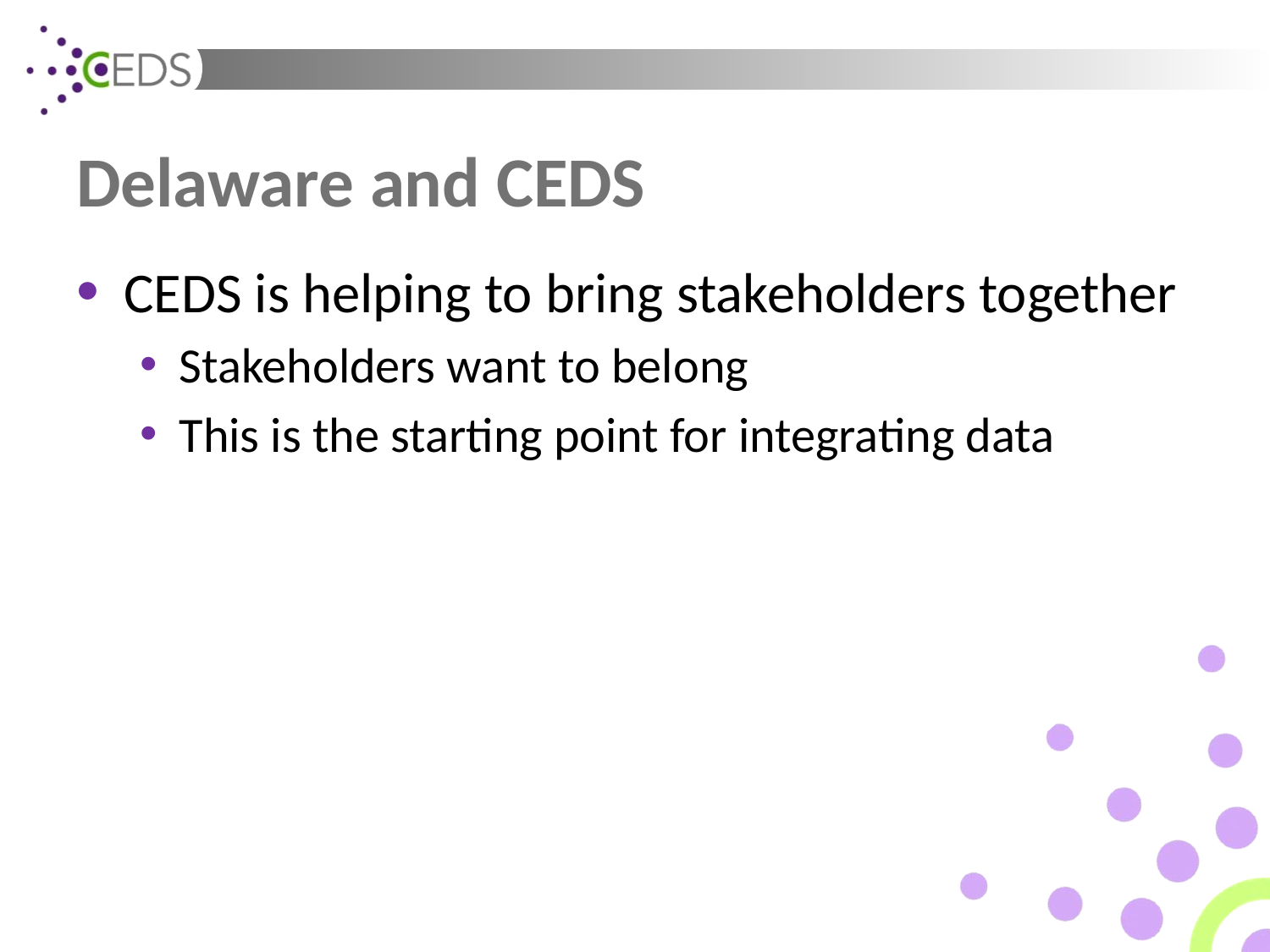

# Delaware and CEDS
CEDS is helping to bring stakeholders together
Stakeholders want to belong
This is the starting point for integrating data